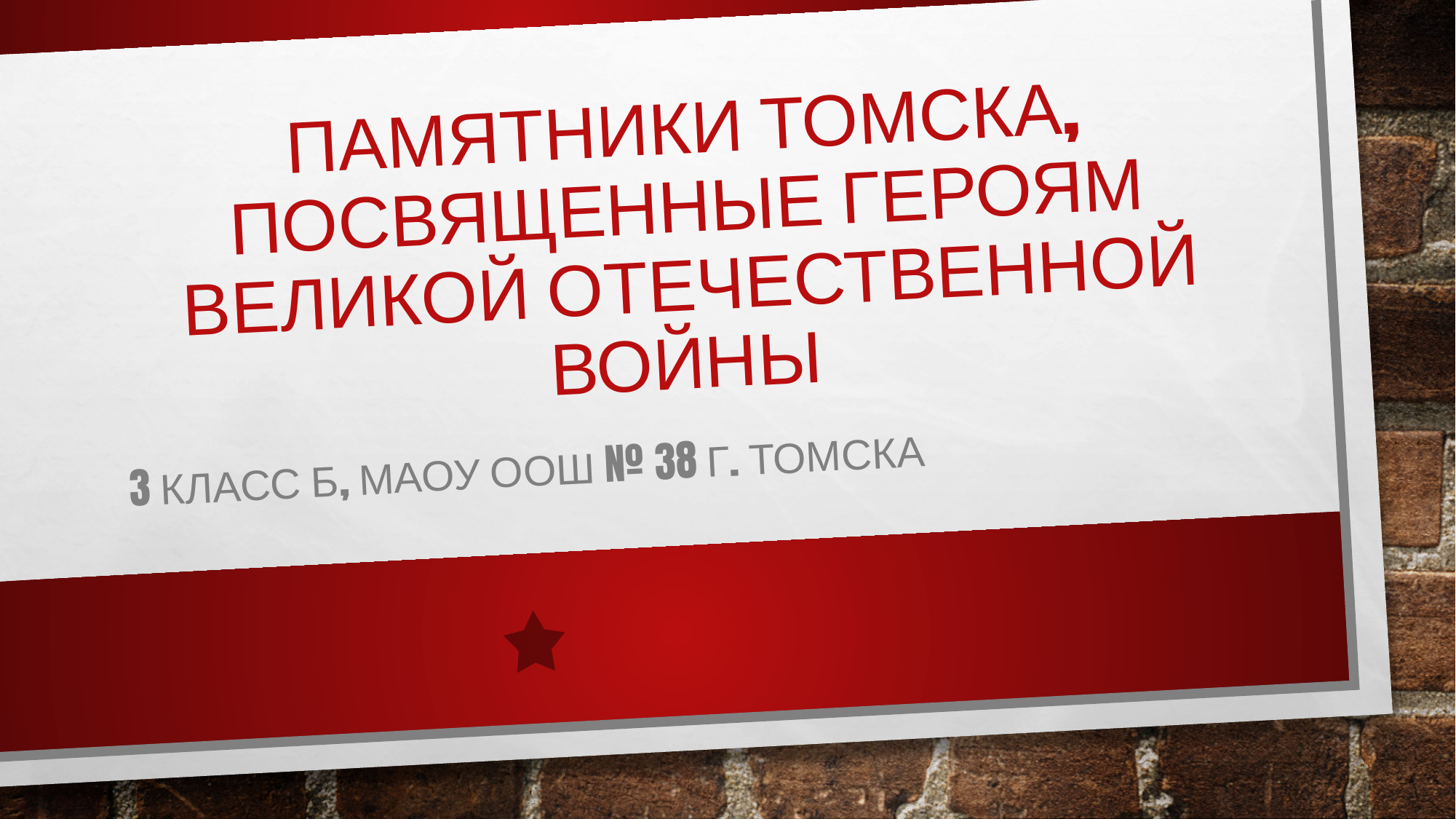

# Памятники томска, посвященные героям великой отечественной войны
3 класс Б, Маоу оош № 38 г. Томска